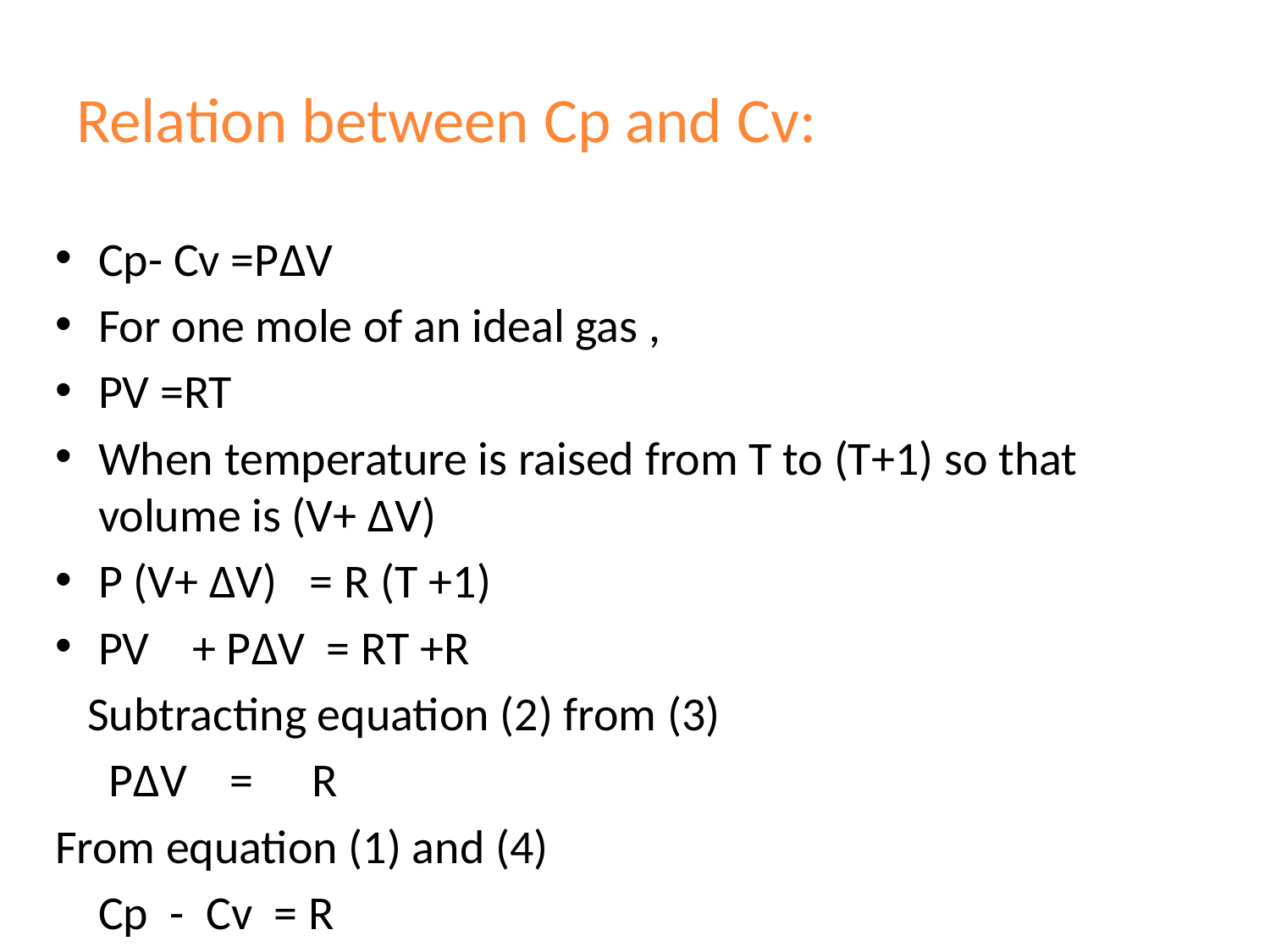

# Relation between Cp and Cv:
Cp- Cv =PΔV
For one mole of an ideal gas ,
PV =RT
When temperature is raised from T to (T+1) so that volume is (V+ ΔV)
P (V+ ΔV)   = R (T +1)
PV    + PΔV  = RT +R
   Subtracting equation (2) from (3)
     PΔV    =	R
From equation (1) and (4)
    Cp  -  Cv  = R